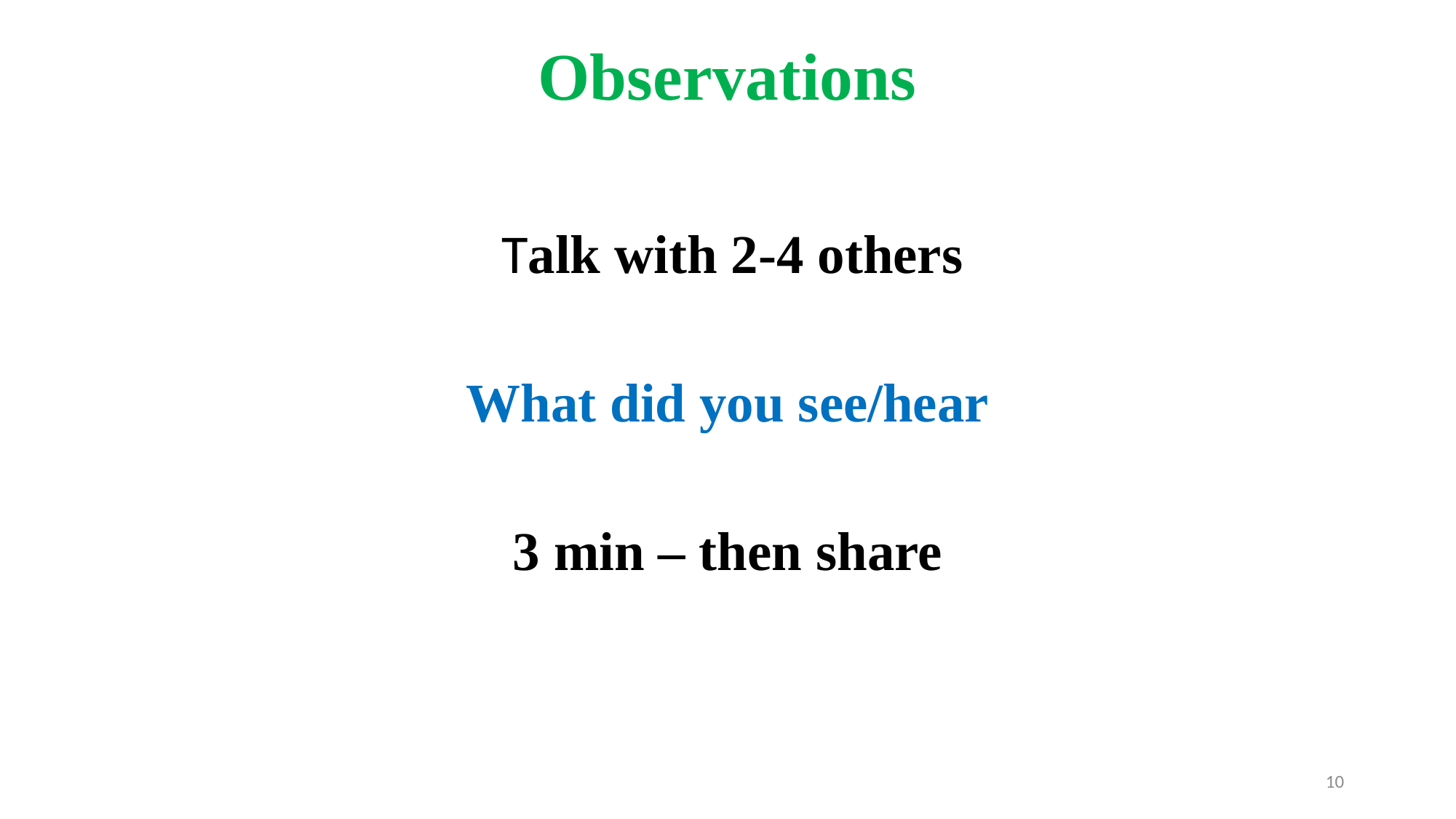

# Observations

 Talk with 2-4 others

What did you see/hear

3 min – then share
10